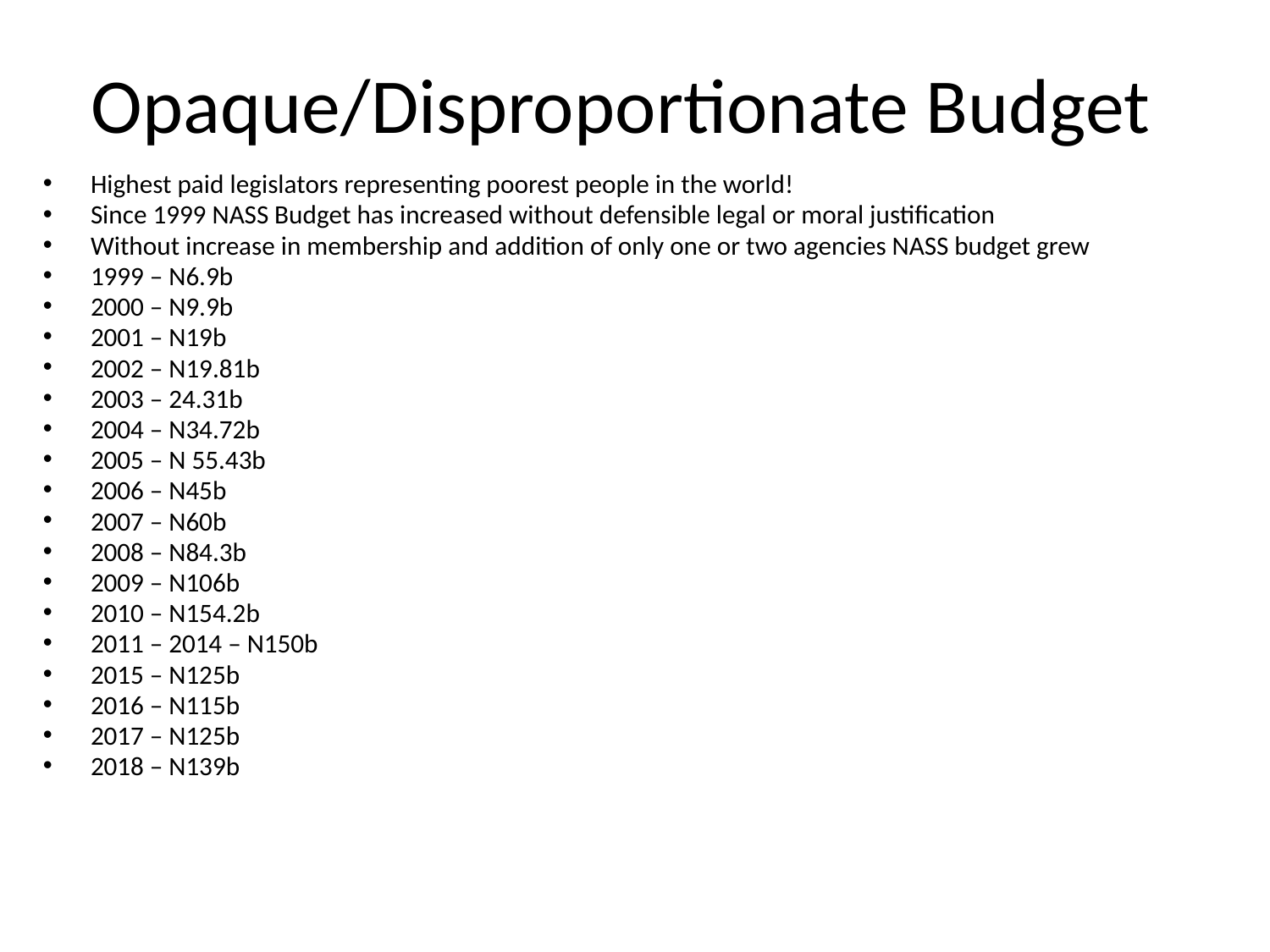

# Opaque/Disproportionate Budget
Highest paid legislators representing poorest people in the world!
Since 1999 NASS Budget has increased without defensible legal or moral justification
Without increase in membership and addition of only one or two agencies NASS budget grew
1999 – N6.9b
2000 – N9.9b
2001 – N19b
2002 – N19.81b
2003 – 24.31b
2004 – N34.72b
2005 – N 55.43b
2006 – N45b
2007 – N60b
2008 – N84.3b
2009 – N106b
2010 – N154.2b
2011 – 2014 – N150b
2015 – N125b
2016 – N115b
2017 – N125b
2018 – N139b